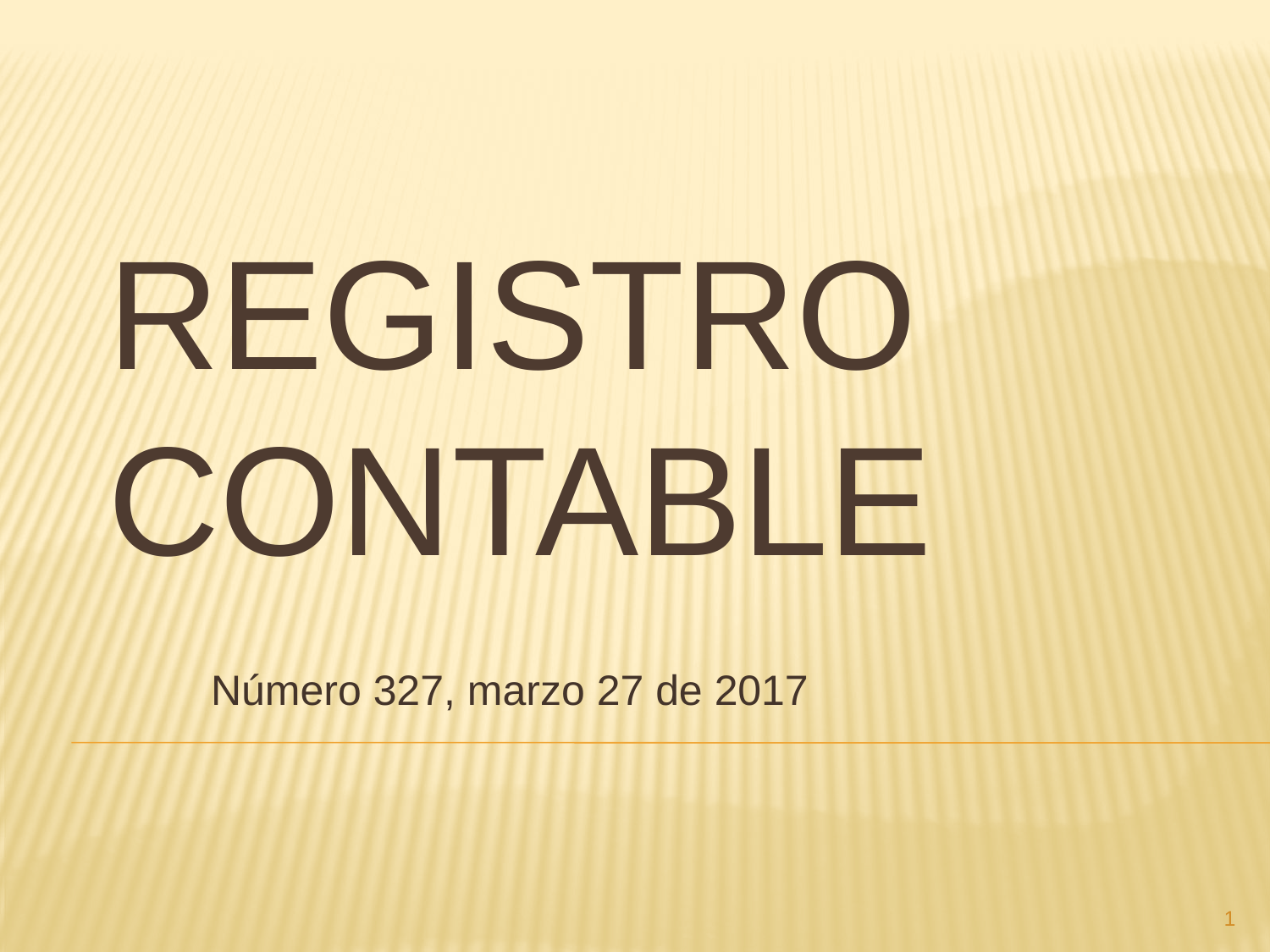

# Registro contable
Número 327, marzo 27 de 2017
1